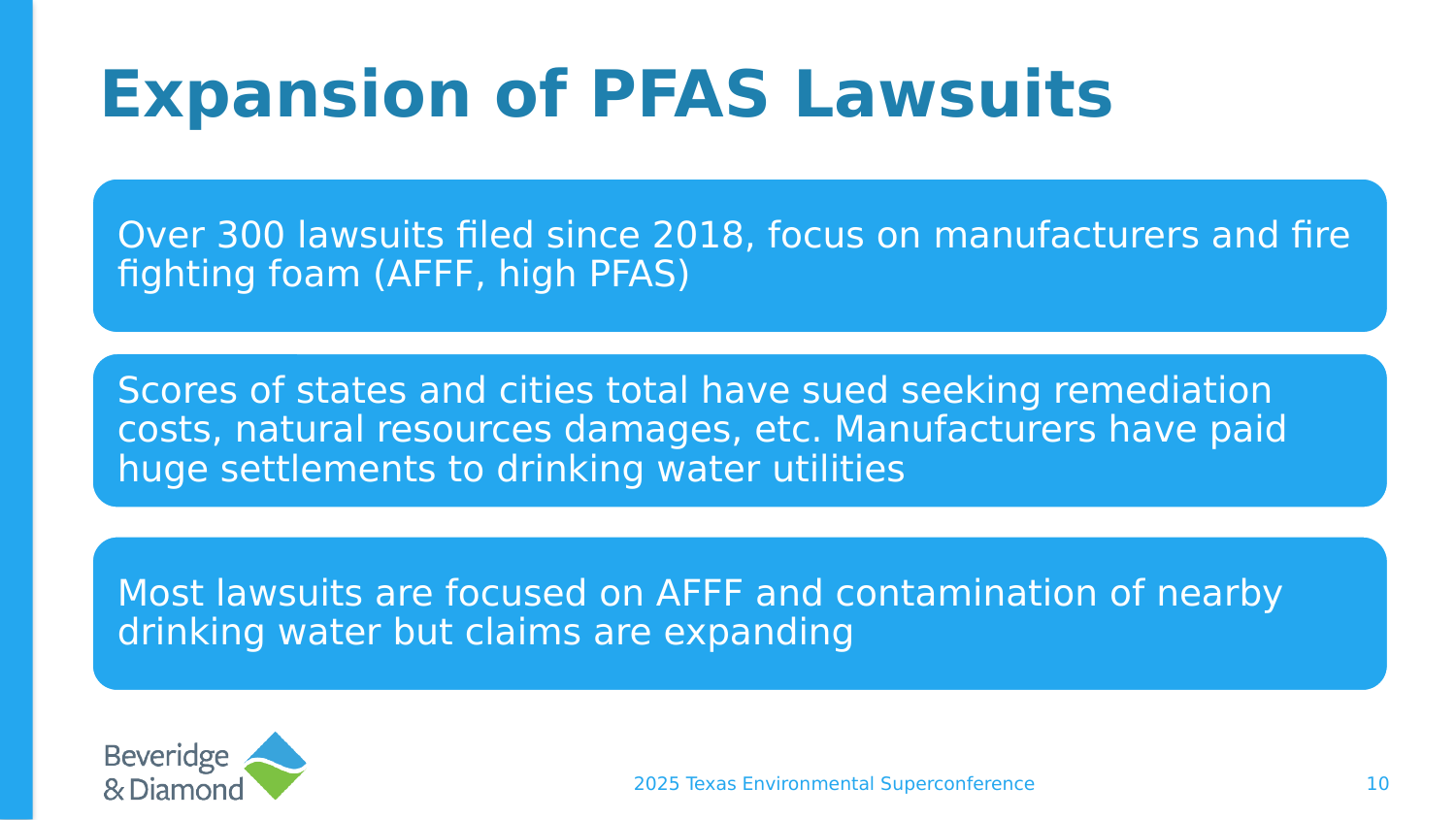

# Expansion of PFAS Lawsuits
Over 300 lawsuits filed since 2018, focus on manufacturers and fire fighting foam (AFFF, high PFAS)
Scores of states and cities total have sued seeking remediation costs, natural resources damages, etc. Manufacturers have paid huge settlements to drinking water utilities
Most lawsuits are focused on AFFF and contamination of nearby drinking water but claims are expanding
2025 Texas Environmental Superconference
10